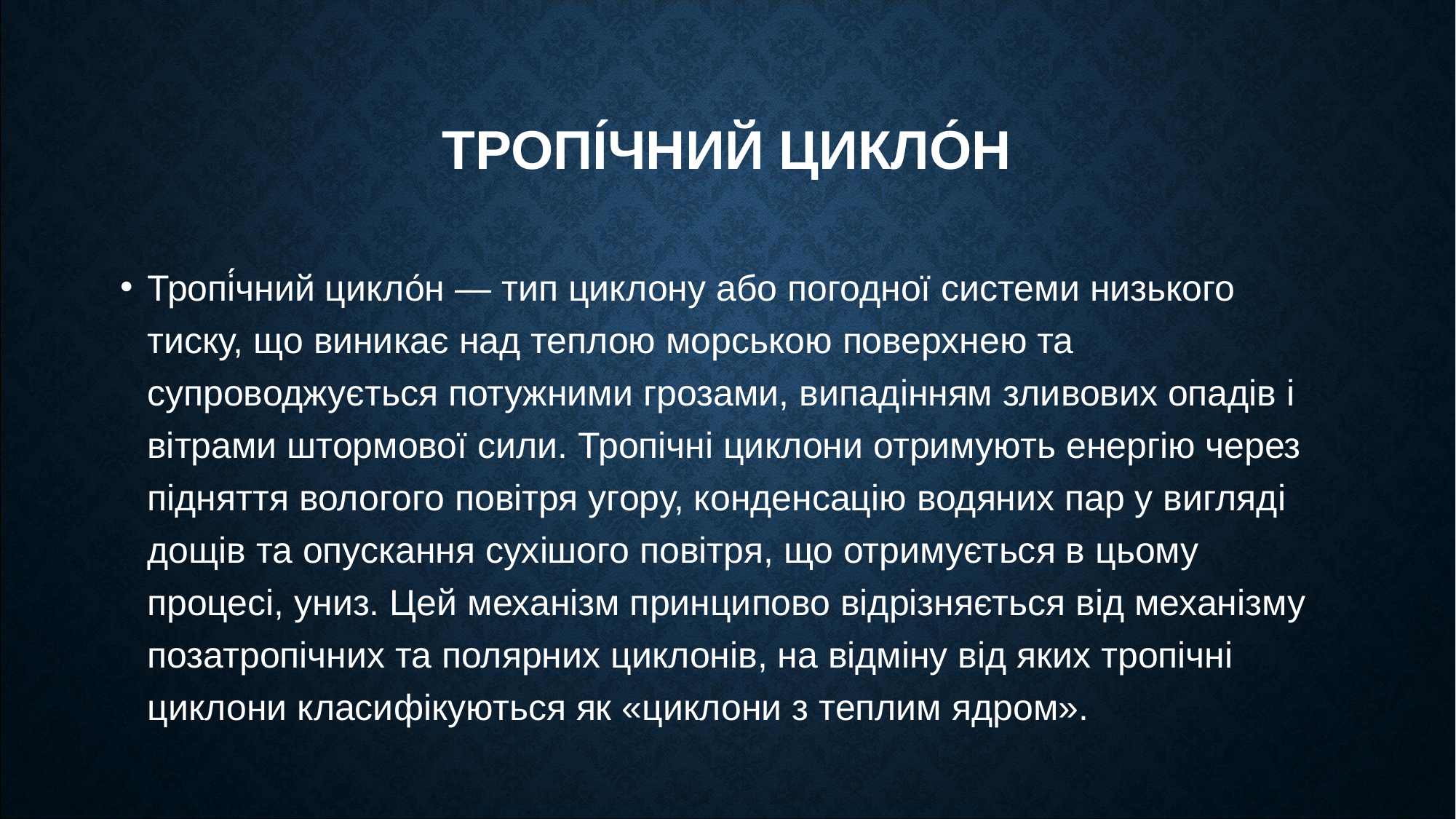

# Тропі́чний цикло́н
Тропі́чний цикло́н — тип циклону або погодної системи низького тиску, що виникає над теплою морською поверхнею та супроводжується потужними грозами, випадінням зливових опадів і вітрами штормової сили. Тропічні циклони отримують енергію через підняття вологого повітря угору, конденсацію водяних пар у вигляді дощів та опускання сухішого повітря, що отримується в цьому процесі, униз. Цей механізм принципово відрізняється від механізму позатропічних та полярних циклонів, на відміну від яких тропічні циклони класифікуються як «циклони з теплим ядром».